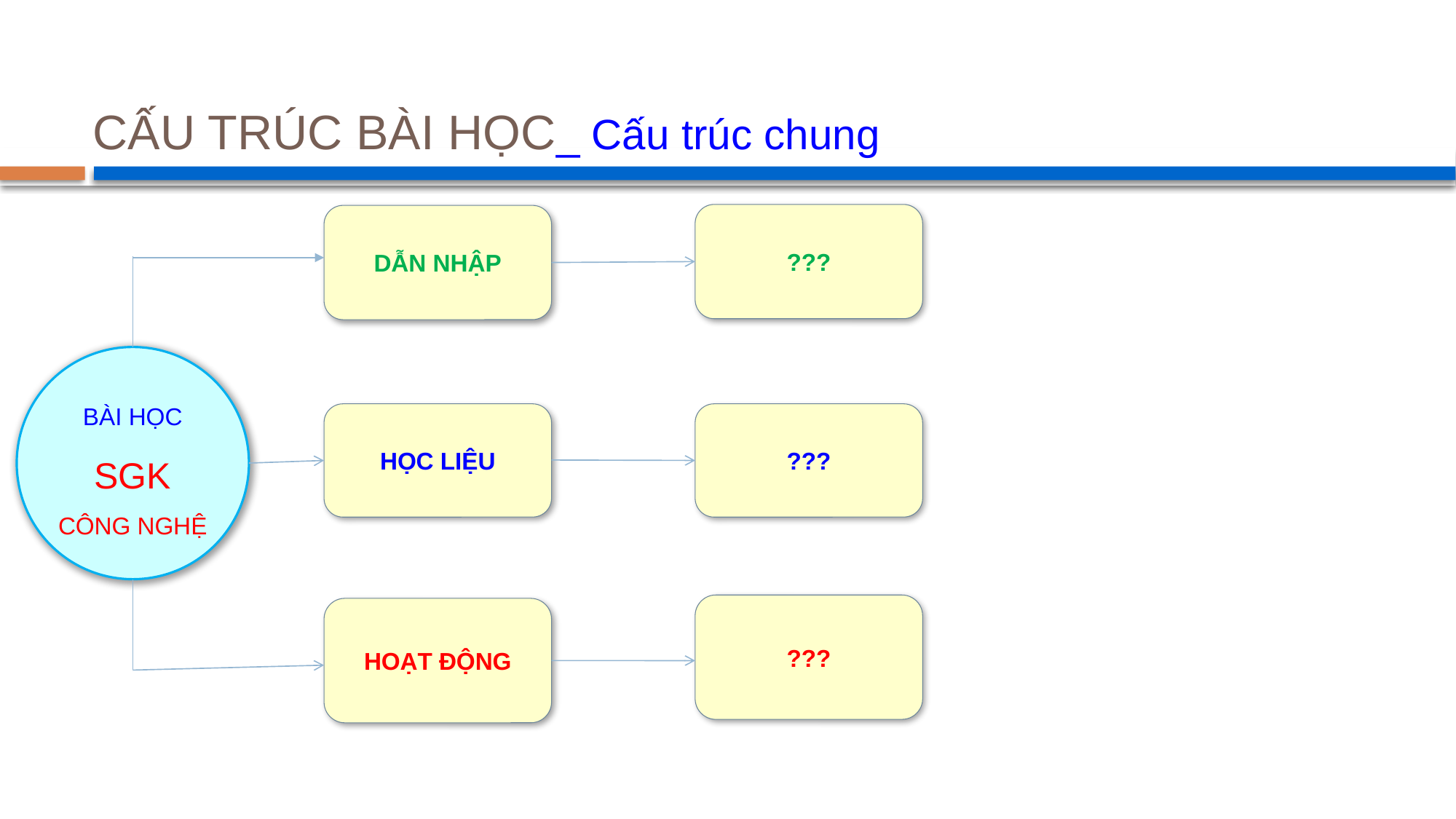

# CẤU TRÚC BÀI HỌC_ Cấu trúc chung
???
DẪN NHẬP
BÀI HỌC
SGK
CÔNG NGHỆ
HỌC LIỆU
HOẠT ĐỘNG
???
???